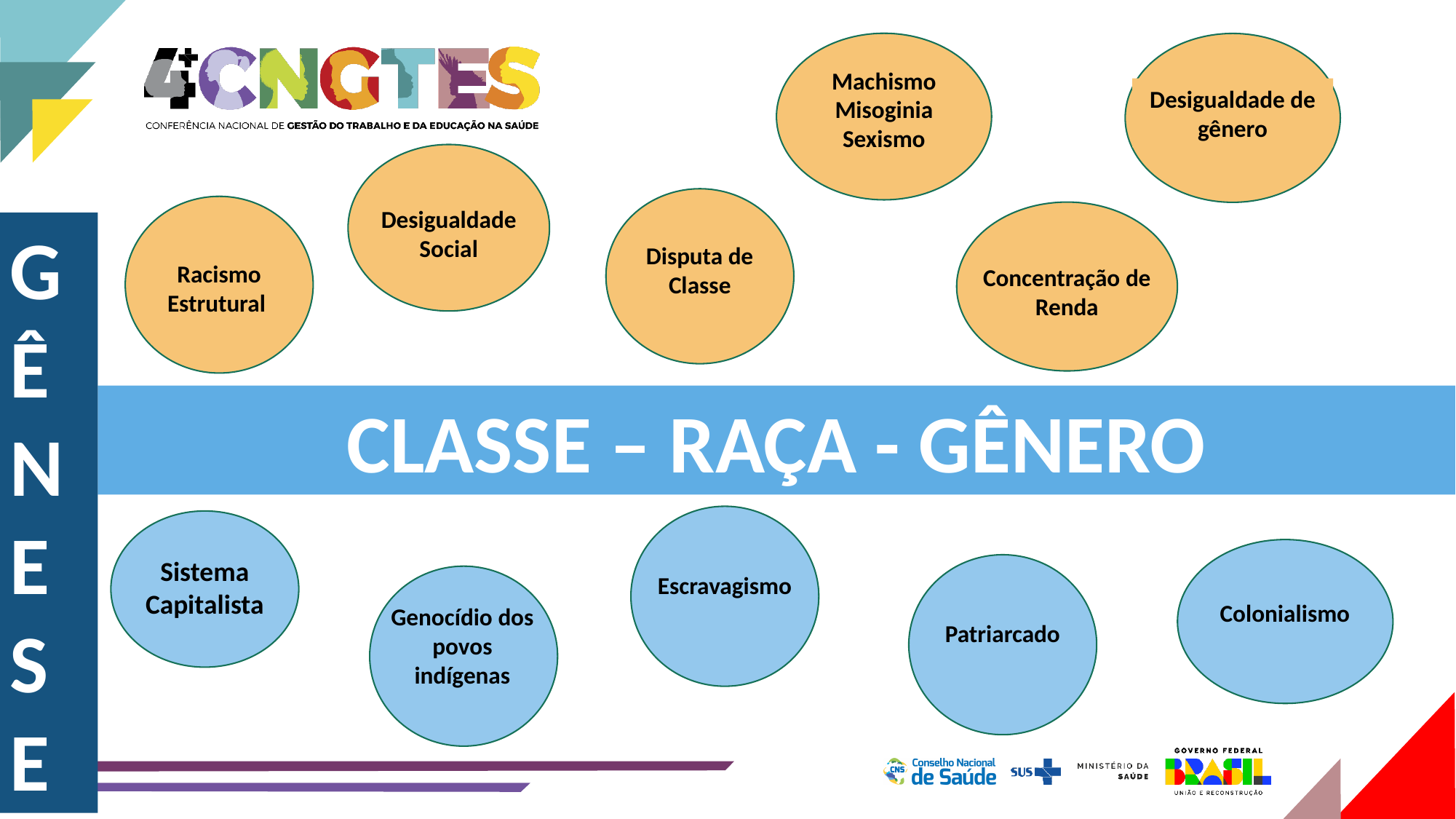

Machismo
Misoginia
Sexismo

Desigualdade de gênero

Desigualdade Social

Disputa de Classe

Racismo Estrutural

Concentração de Renda
G
Ê
N
E
SE
CLASSE – RAÇA - GÊNERO

Escravagismo

Sistema Capitalista

Colonialismo

Patriarcado

Genocídio dos povos indígenas